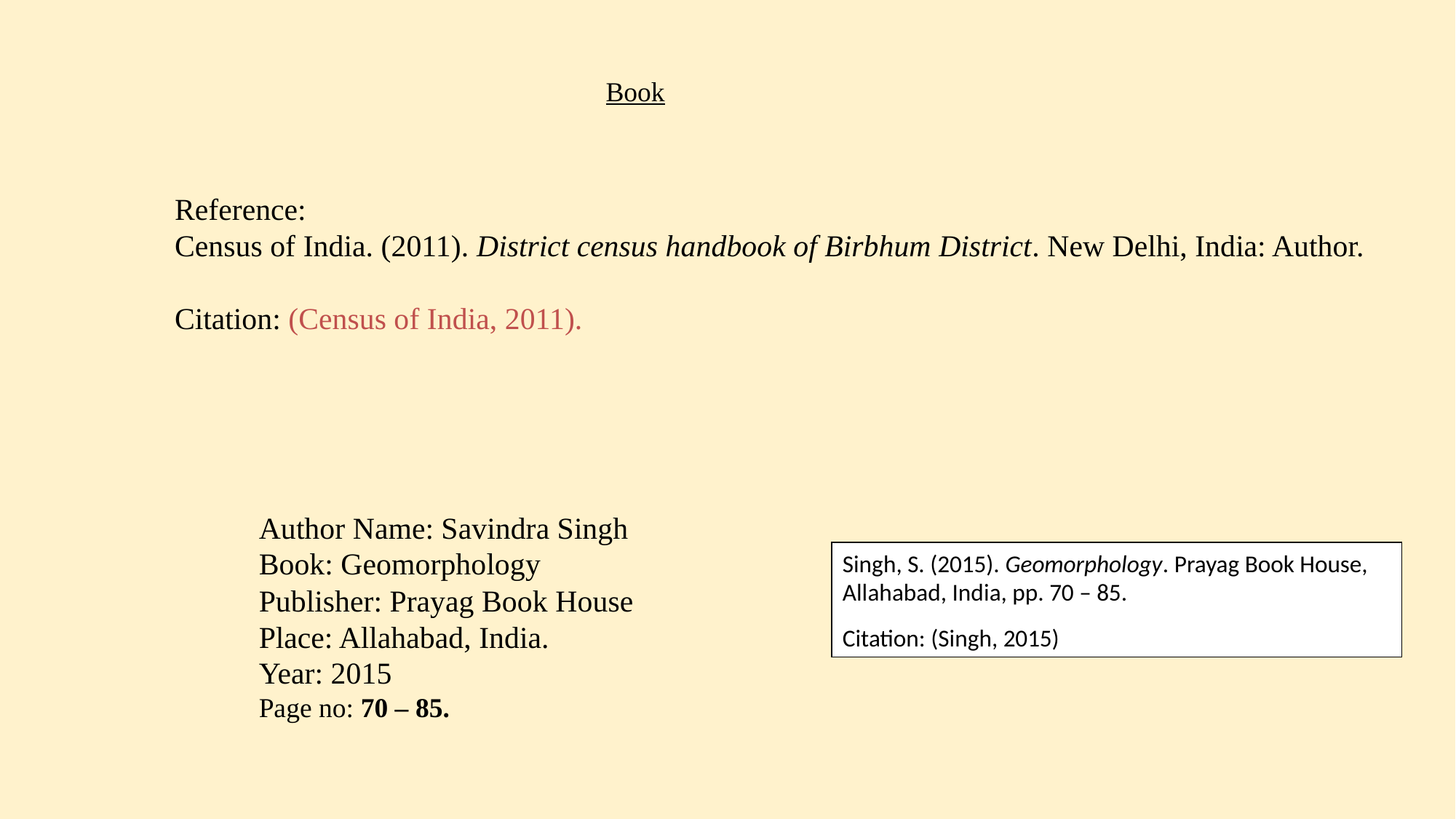

Book
Reference:
Census of India. (2011). District census handbook of Birbhum District. New Delhi, India: Author.

Citation: (Census of India, 2011).

Author Name: Savindra Singh
Book: Geomorphology
Publisher: Prayag Book House
Place: Allahabad, India.
Year: 2015
Page no: 70 – 85.
Singh, S. (2015). Geomorphology. Prayag Book House, Allahabad, India, pp. 70 – 85.

Citation: (Singh, 2015)